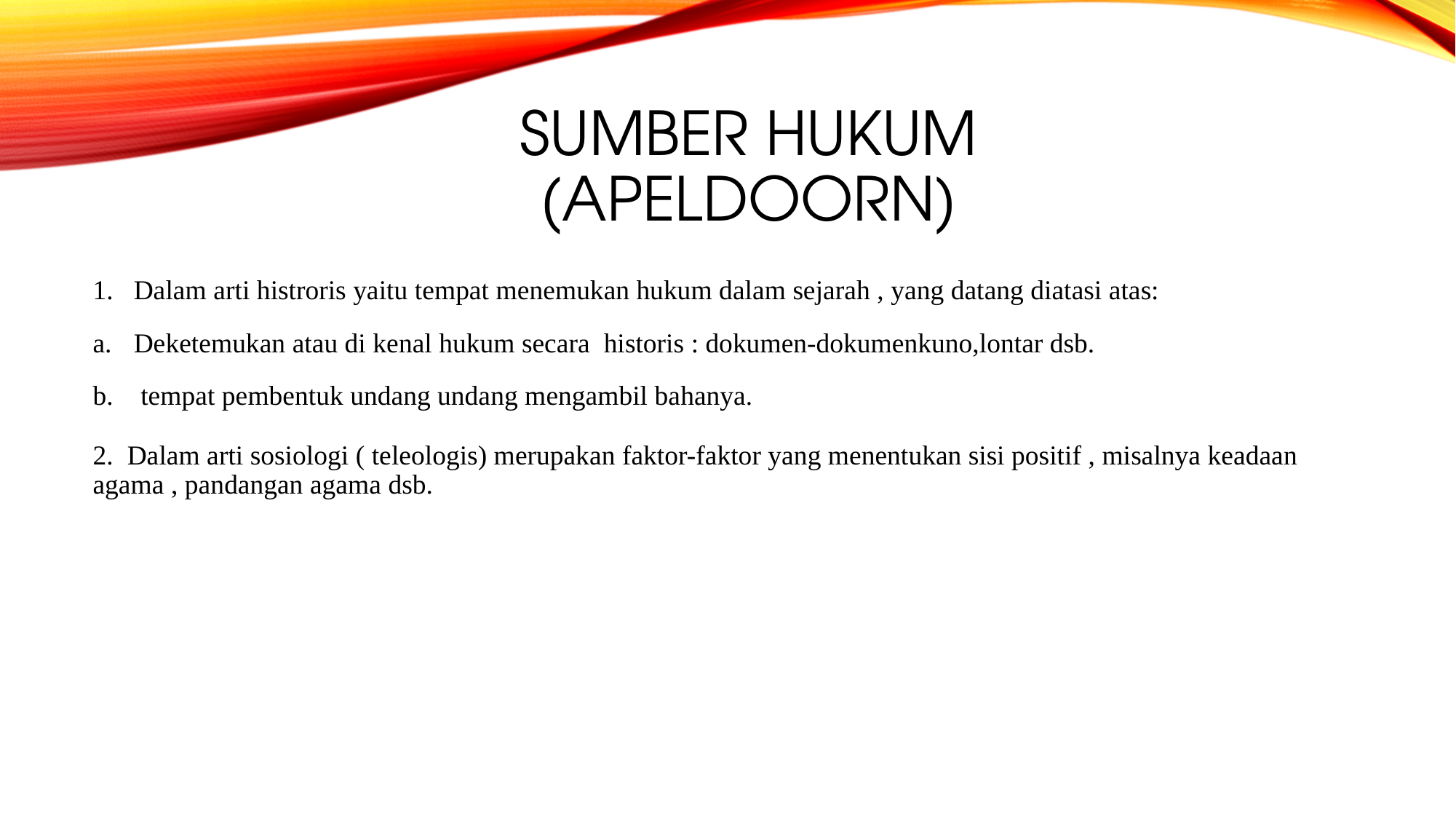

# SUMBER HUKUM (APELDOORN)
Dalam arti histroris yaitu tempat menemukan hukum dalam sejarah , yang datang diatasi atas:
Deketemukan atau di kenal hukum secara  historis : dokumen-dokumenkuno,lontar dsb.
 tempat pembentuk undang undang mengambil bahanya.
2.  Dalam arti sosiologi ( teleologis) merupakan faktor-faktor yang menentukan sisi positif , misalnya keadaan  agama , pandangan agama dsb.